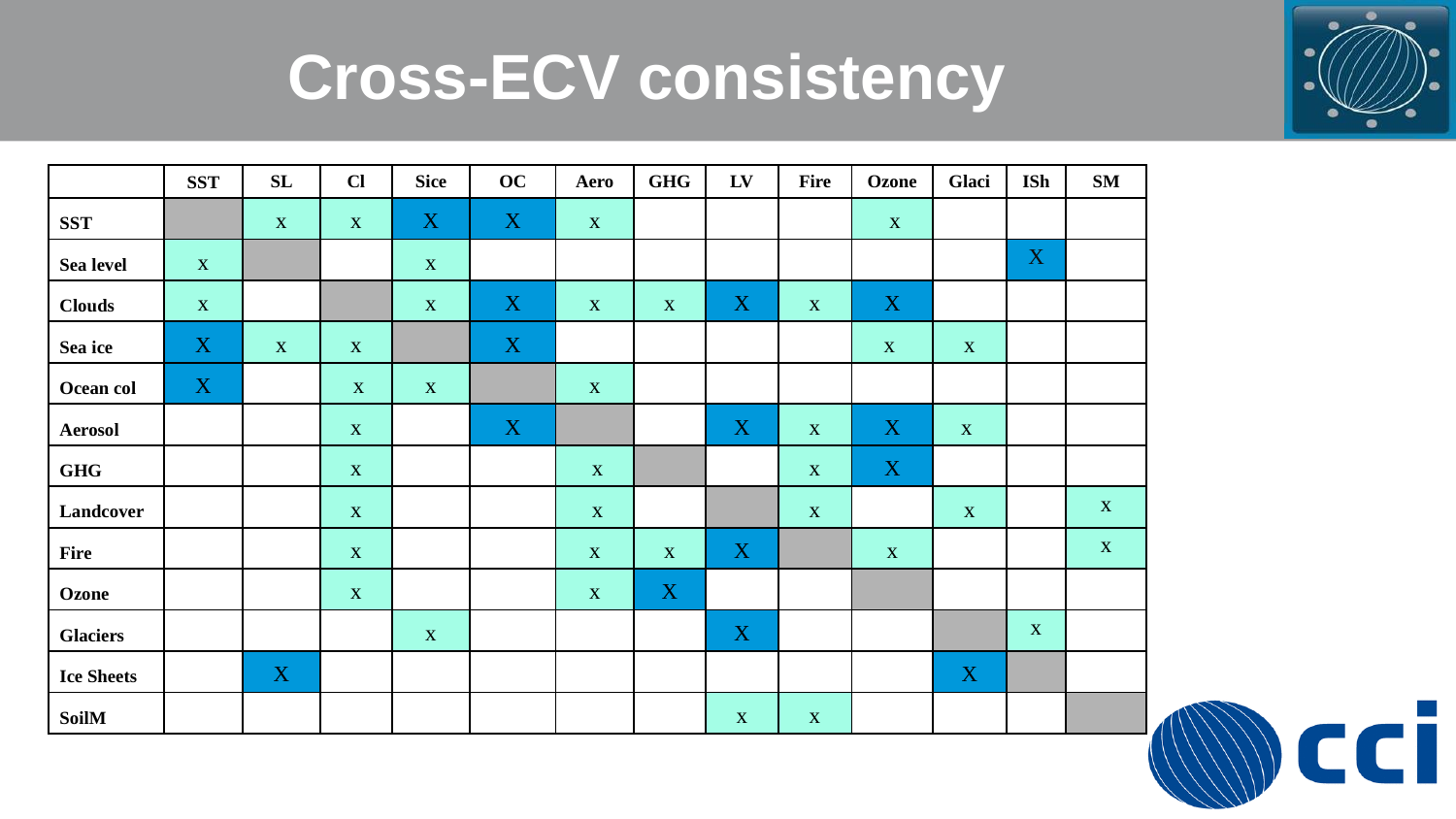

# Cross-ECV consistency
|  | SST | SL | Cl | Sice | OC | Aero | GHG | LV | Fire | Ozone | Glaci | ISh | SM |
| --- | --- | --- | --- | --- | --- | --- | --- | --- | --- | --- | --- | --- | --- |
| SST |  | x | x | X | X | x |  |  |  | x |  |  |  |
| Sea level | x |  |  | x |  |  |  |  |  |  |  | X |  |
| Clouds | x |  |  | x | X | x | x | X | x | X |  |  |  |
| Sea ice | X | x | x |  | X |  |  |  |  | x | x |  |  |
| Ocean col | X |  | x | x |  | x |  |  |  |  |  |  |  |
| Aerosol |  |  | x |  | X |  |  | X | x | X | x |  |  |
| GHG |  |  | x |  |  | x |  |  | x | X |  |  |  |
| Landcover |  |  | x |  |  | x |  |  | x |  | x |  | x |
| Fire |  |  | x |  |  | x | x | X |  | x |  |  | x |
| Ozone |  |  | x |  |  | x | X |  |  |  |  |  |  |
| Glaciers |  |  |  | x |  |  |  | X |  |  |  | x |  |
| Ice Sheets |  | X |  |  |  |  |  |  |  |  | X |  |  |
| SoilM |  |  |  |  |  |  |  | x | x |  |  |  |  |